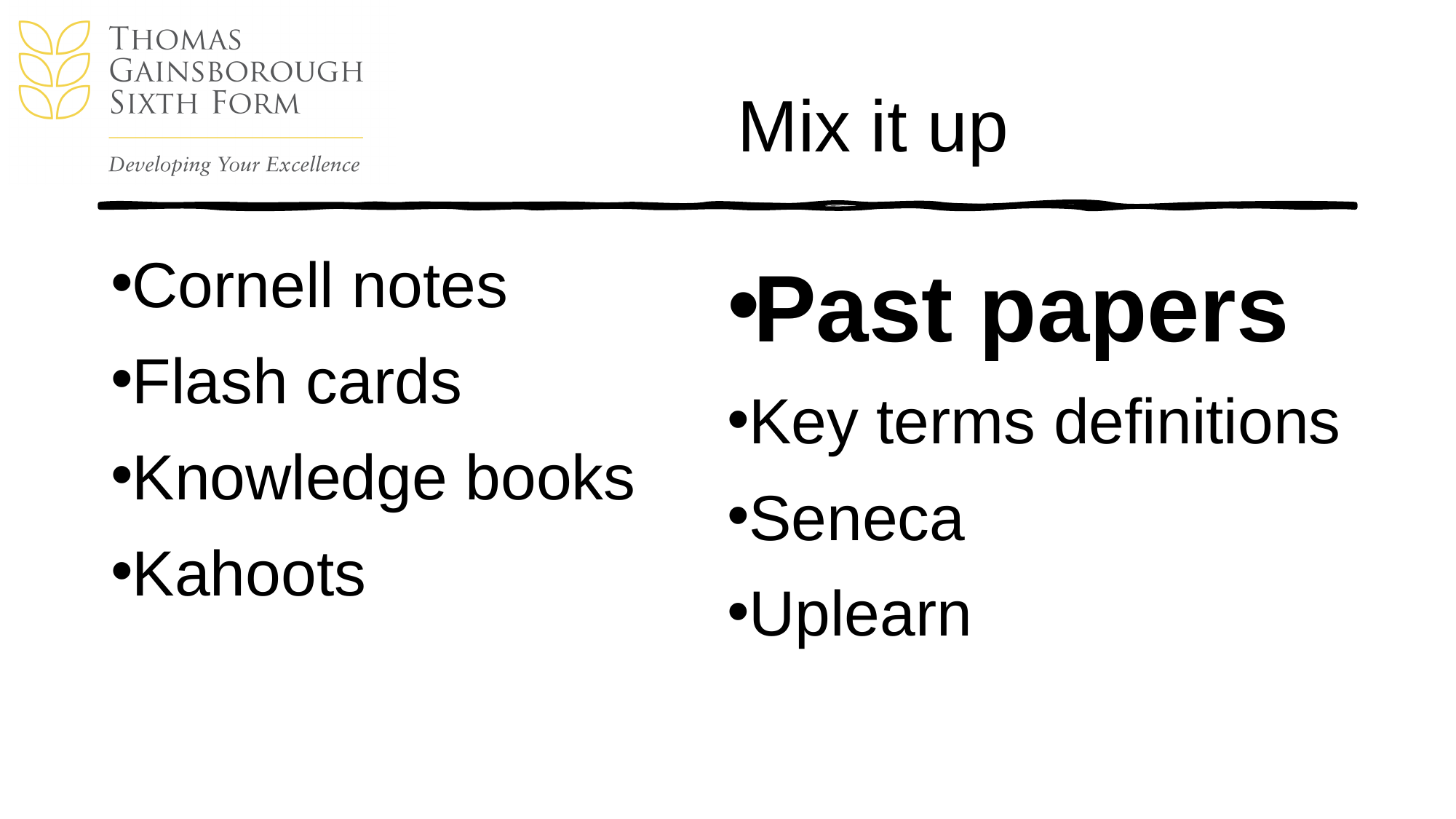

# Mix it up
Cornell notes
Flash cards
Knowledge books
Kahoots
Past papers
Key terms definitions
Seneca
Uplearn